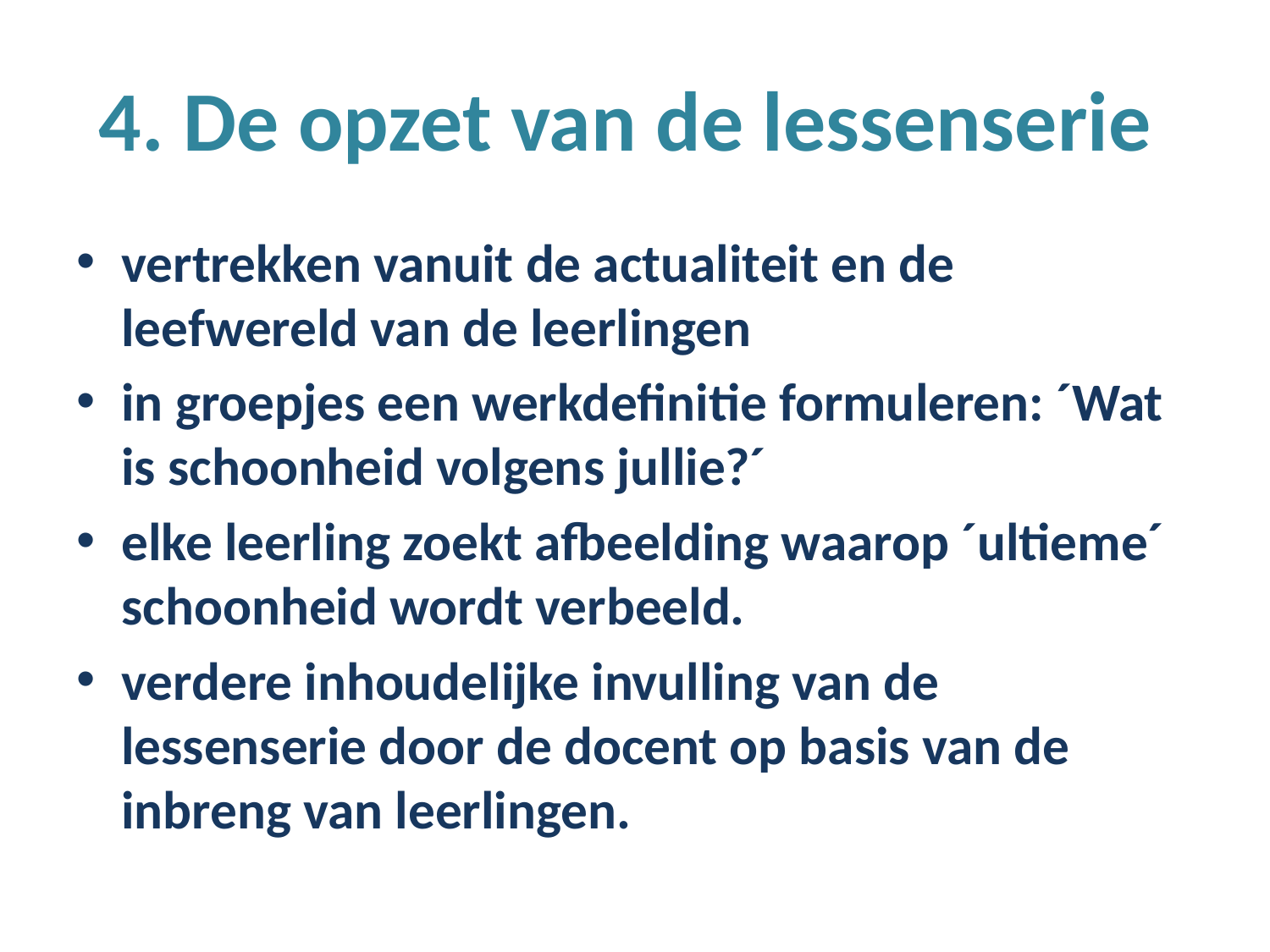

# 4. De opzet van de lessenserie
vertrekken vanuit de actualiteit en de leefwereld van de leerlingen
in groepjes een werkdefinitie formuleren: ´Wat is schoonheid volgens jullie?´
elke leerling zoekt afbeelding waarop ´ultieme´ schoonheid wordt verbeeld.
verdere inhoudelijke invulling van de lessenserie door de docent op basis van de inbreng van leerlingen.